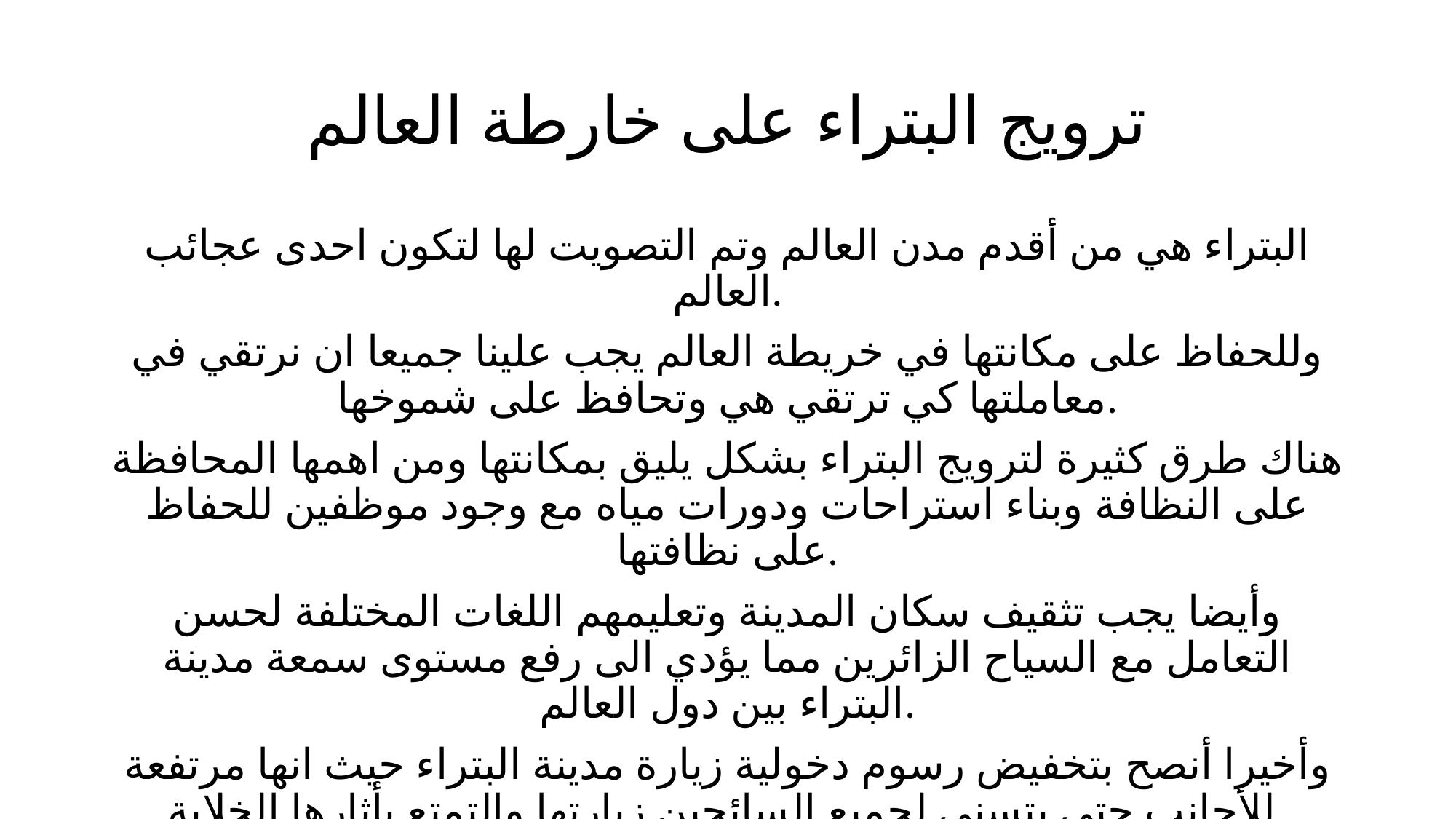

# ترويج البتراء على خارطة العالم
البتراء هي من أقدم مدن العالم وتم التصويت لها لتكون احدى عجائب العالم.
وللحفاظ على مكانتها في خريطة العالم يجب علينا جميعا ان نرتقي في معاملتها كي ترتقي هي وتحافظ على شموخها.
هناك طرق كثيرة لترويج البتراء بشكل يليق بمكانتها ومن اهمها المحافظة على النظافة وبناء استراحات ودورات مياه مع وجود موظفين للحفاظ على نظافتها.
وأيضا يجب تثقيف سكان المدينة وتعليمهم اللغات المختلفة لحسن التعامل مع السياح الزائرين مما يؤدي الى رفع مستوى سمعة مدينة البتراء بين دول العالم.
وأخيرا أنصح بتخفيض رسوم دخولية زيارة مدينة البتراء حيث انها مرتفعة للأجانب حتى يتسنى لجميع السائحين زيارتها والتمتع بأثارها الخلابة.